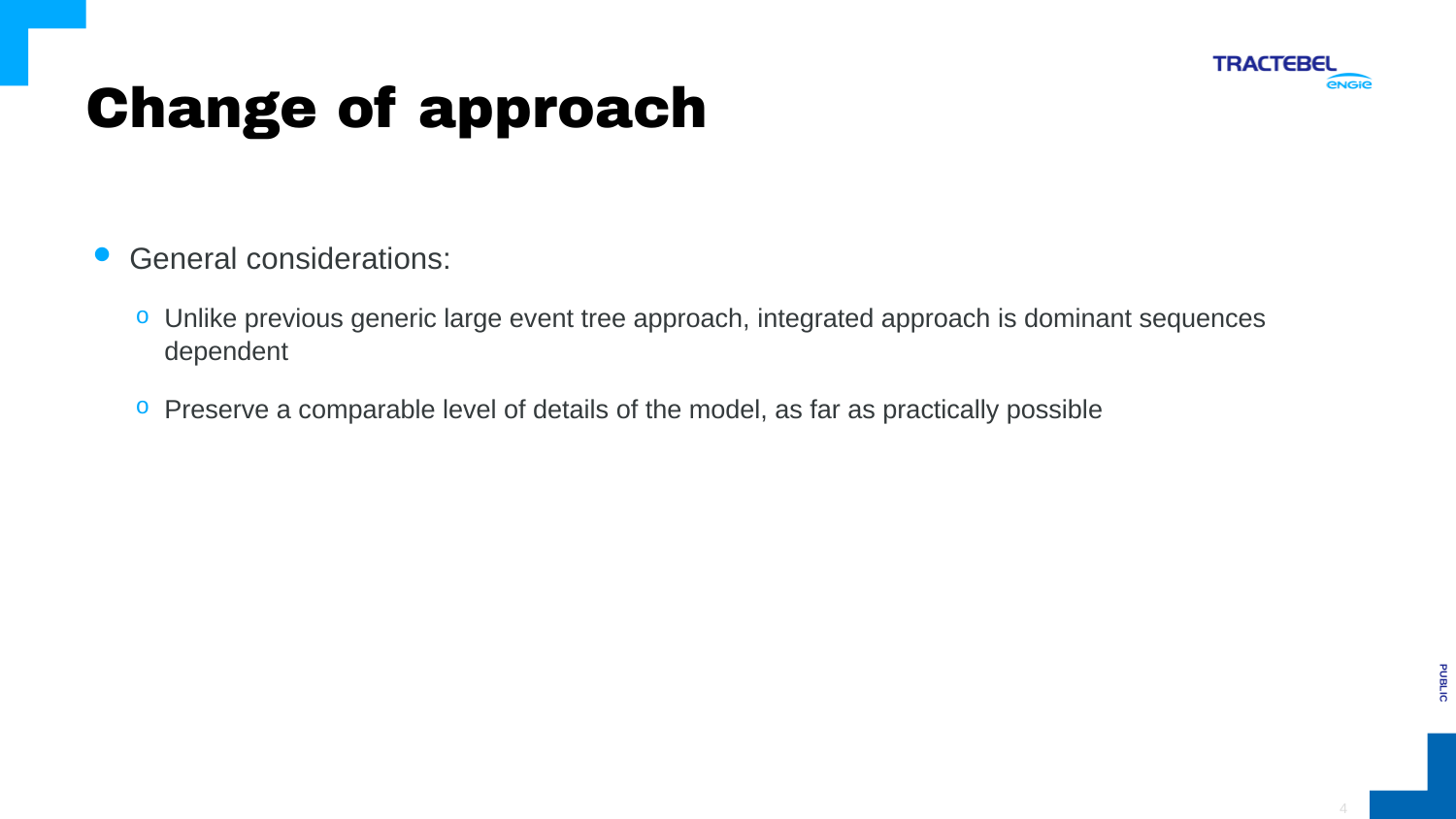

# Change of approach
General considerations:
Unlike previous generic large event tree approach, integrated approach is dominant sequences dependent
Preserve a comparable level of details of the model, as far as practically possible

4